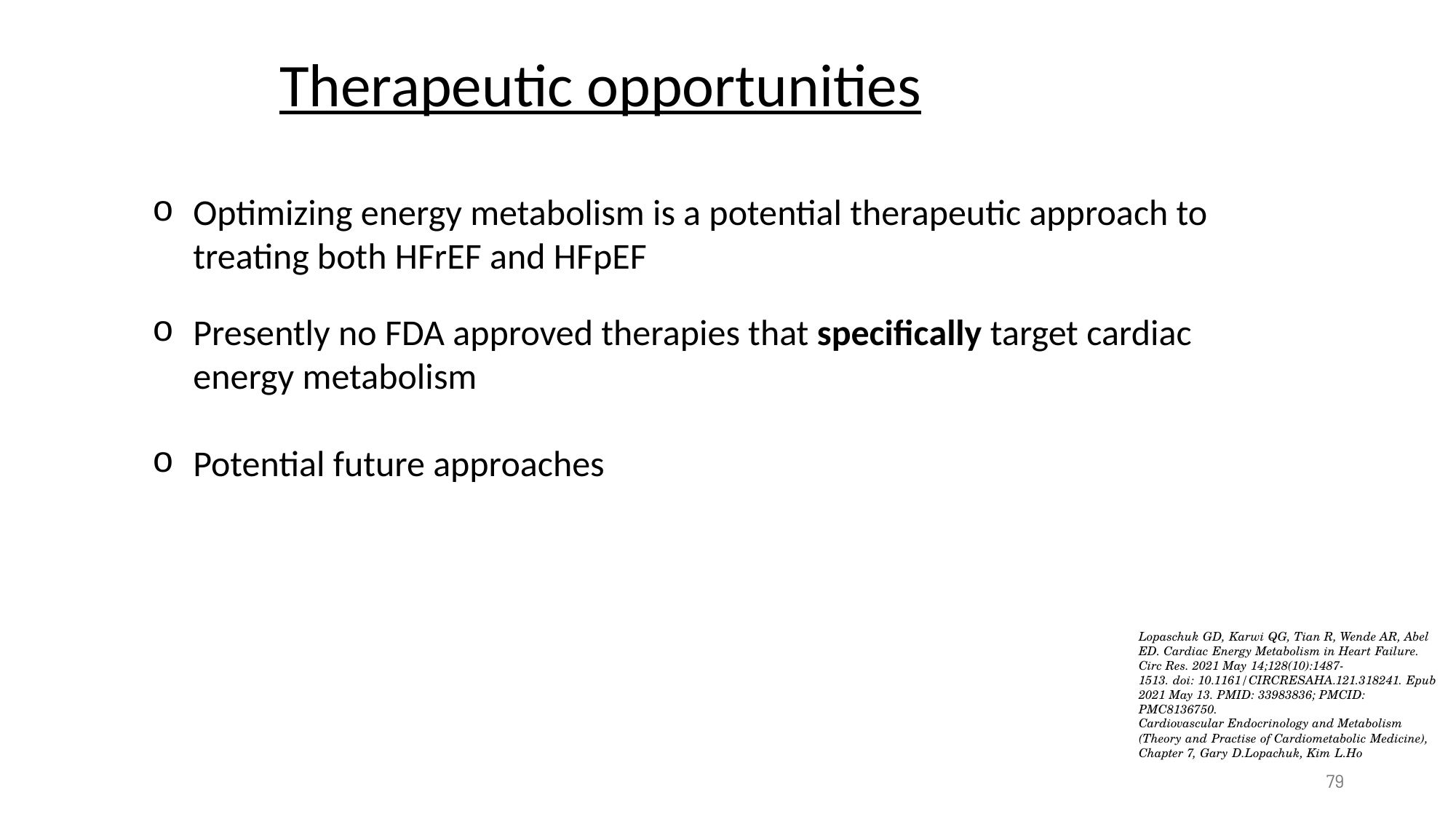

Therapeutic opportunities
Optimizing energy metabolism is a potential therapeutic approach to treating both HFrEF and HFpEF

Presently no FDA approved therapies that specifically target cardiac energy metabolism

Potential future approaches

Lopaschuk GD, Karwi QG, Tian R, Wende AR, Abel ED. Cardiac Energy Metabolism in Heart Failure. Circ Res. 2021 May 14;128(10):1487-1513. doi: 10.1161/CIRCRESAHA.121.318241. Epub 2021 May 13. PMID: 33983836; PMCID: PMC8136750.​​
Cardiovascular Endocrinology and Metabolism (Theory and Practise of Cardiometabolic Medicine), Chapter 7, Gary D.Lopachuk, Kim L.Ho
79